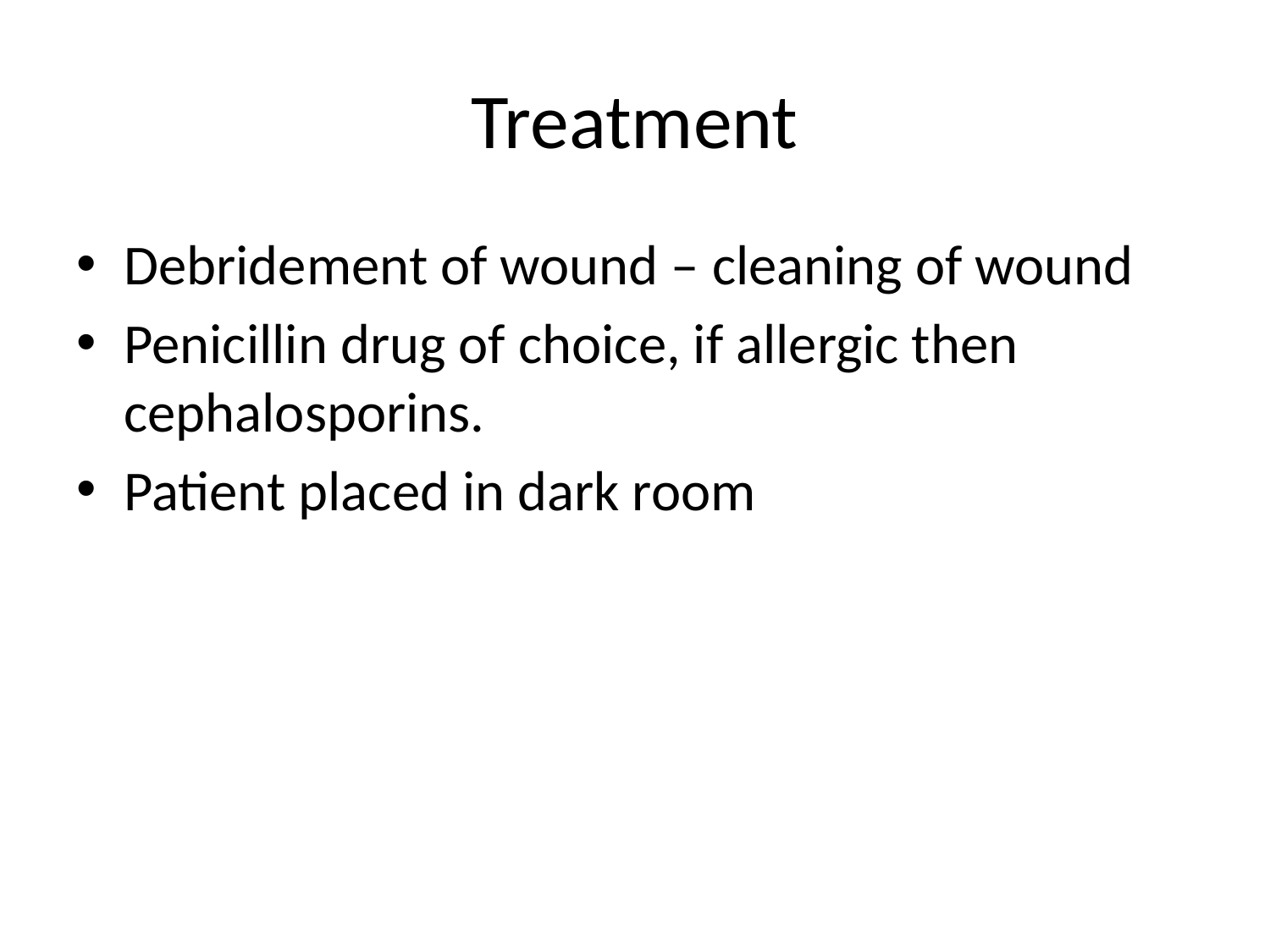

# Treatment
Debridement of wound – cleaning of wound
Penicillin drug of choice, if allergic then cephalosporins.
Patient placed in dark room